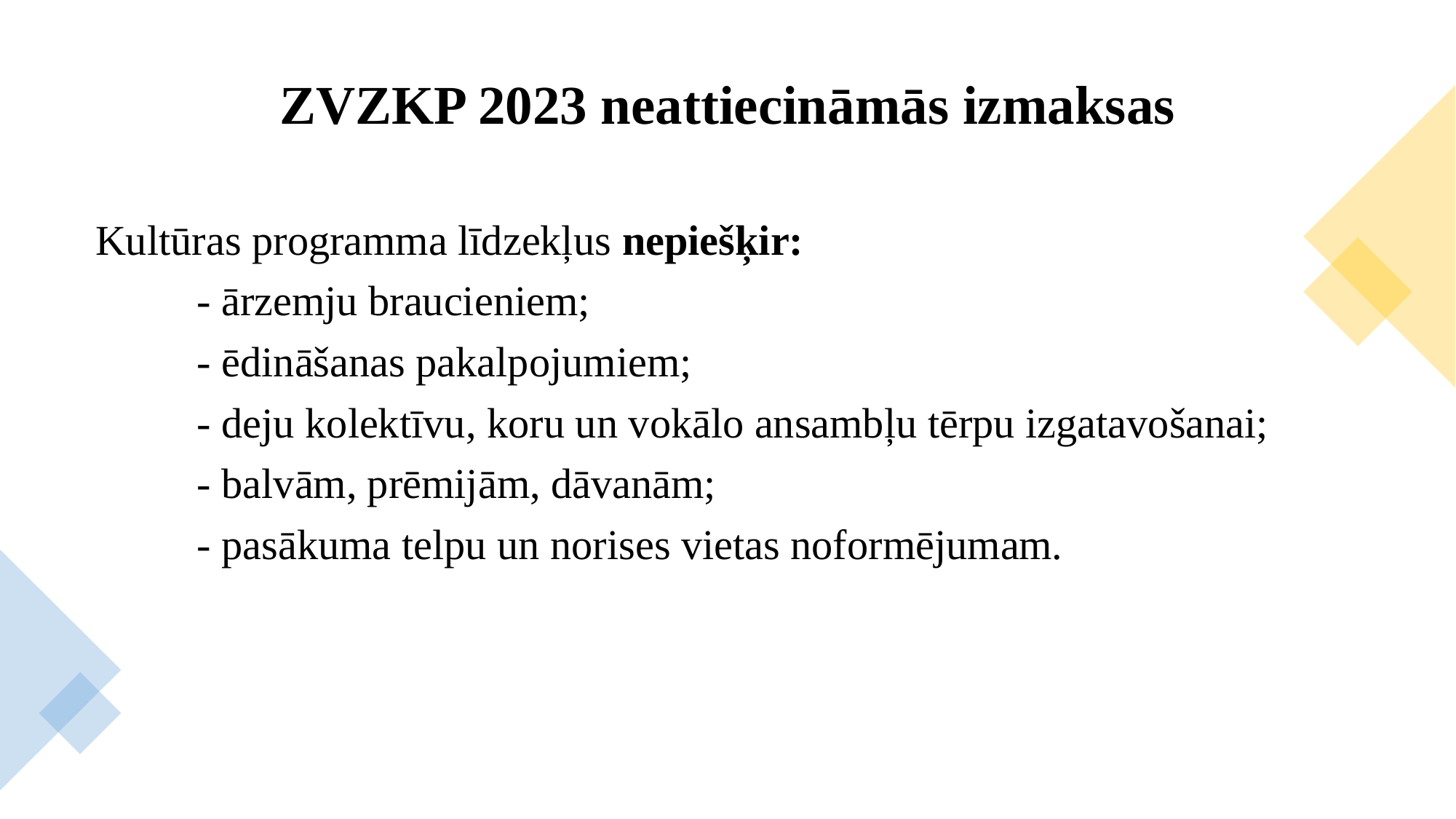

# ZVZKP 2023 neattiecināmās izmaksas

 Kultūras programma līdzekļus nepiešķir:
 	- ārzemju braucieniem;
	- ēdināšanas pakalpojumiem;
	- deju kolektīvu, koru un vokālo ansambļu tērpu izgatavošanai;
	- balvām, prēmijām, dāvanām;
	- pasākuma telpu un norises vietas noformējumam.